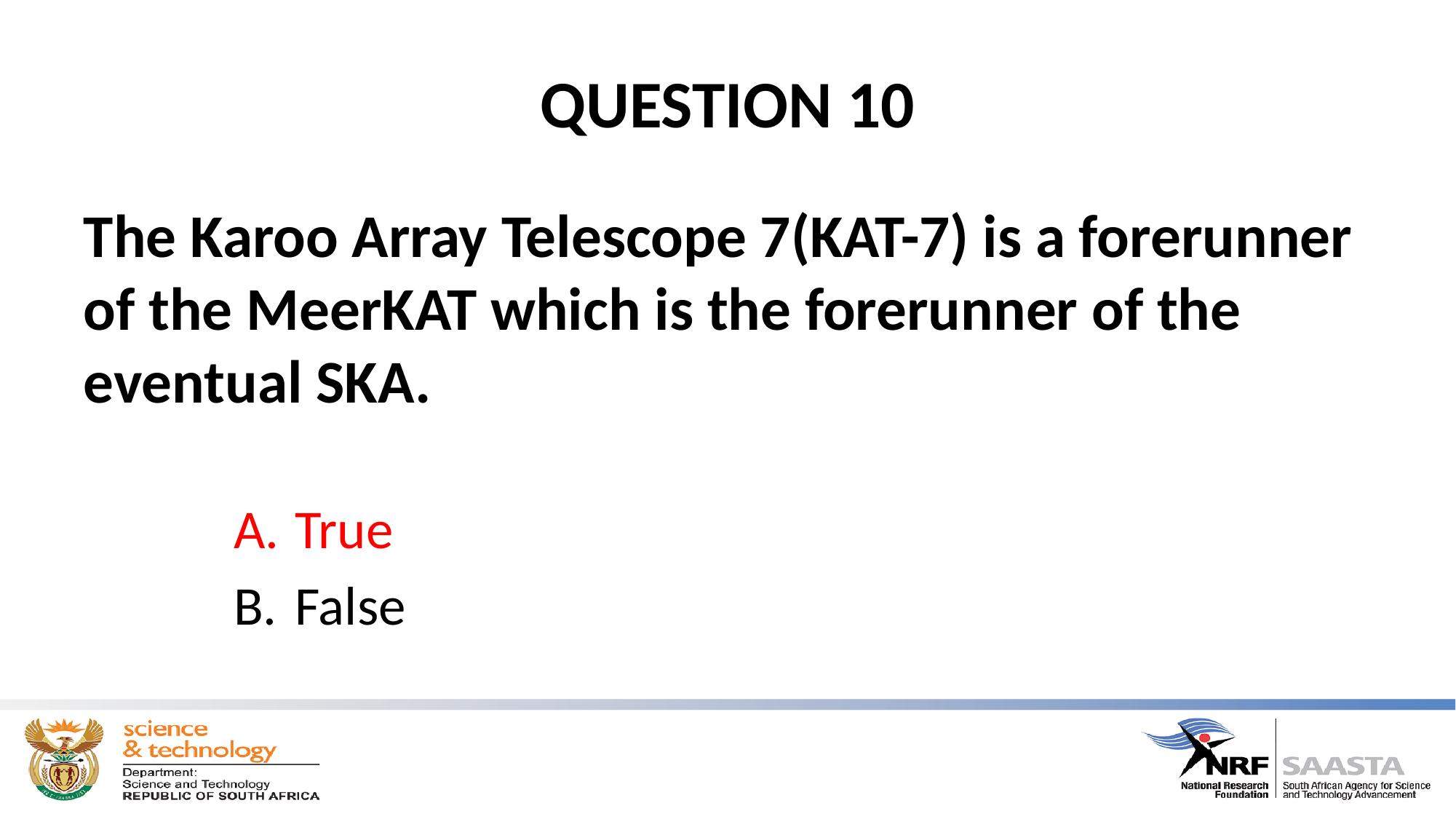

# QUESTION 10
The Karoo Array Telescope 7(KAT-7) is a forerunner of the MeerKAT which is the forerunner of the eventual SKA.

True
False